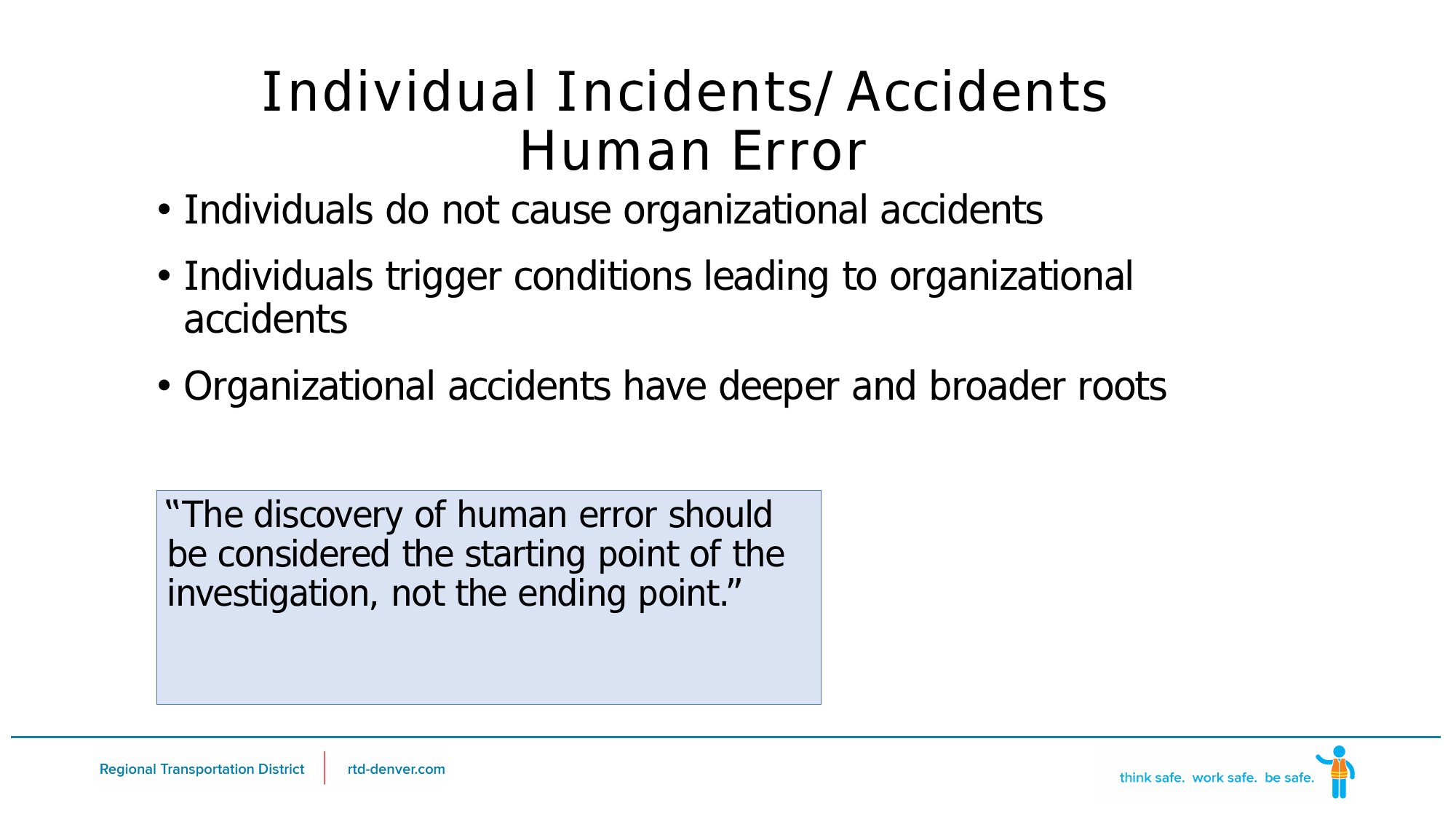

Individual Incidents/Accidents
Human Error
Individuals do not cause organizational accidents
Individuals trigger conditions leading to organizational accidents
Organizational accidents have deeper and broader roots
“The discovery of human error should be considered the starting point of the investigation, not the ending point.”